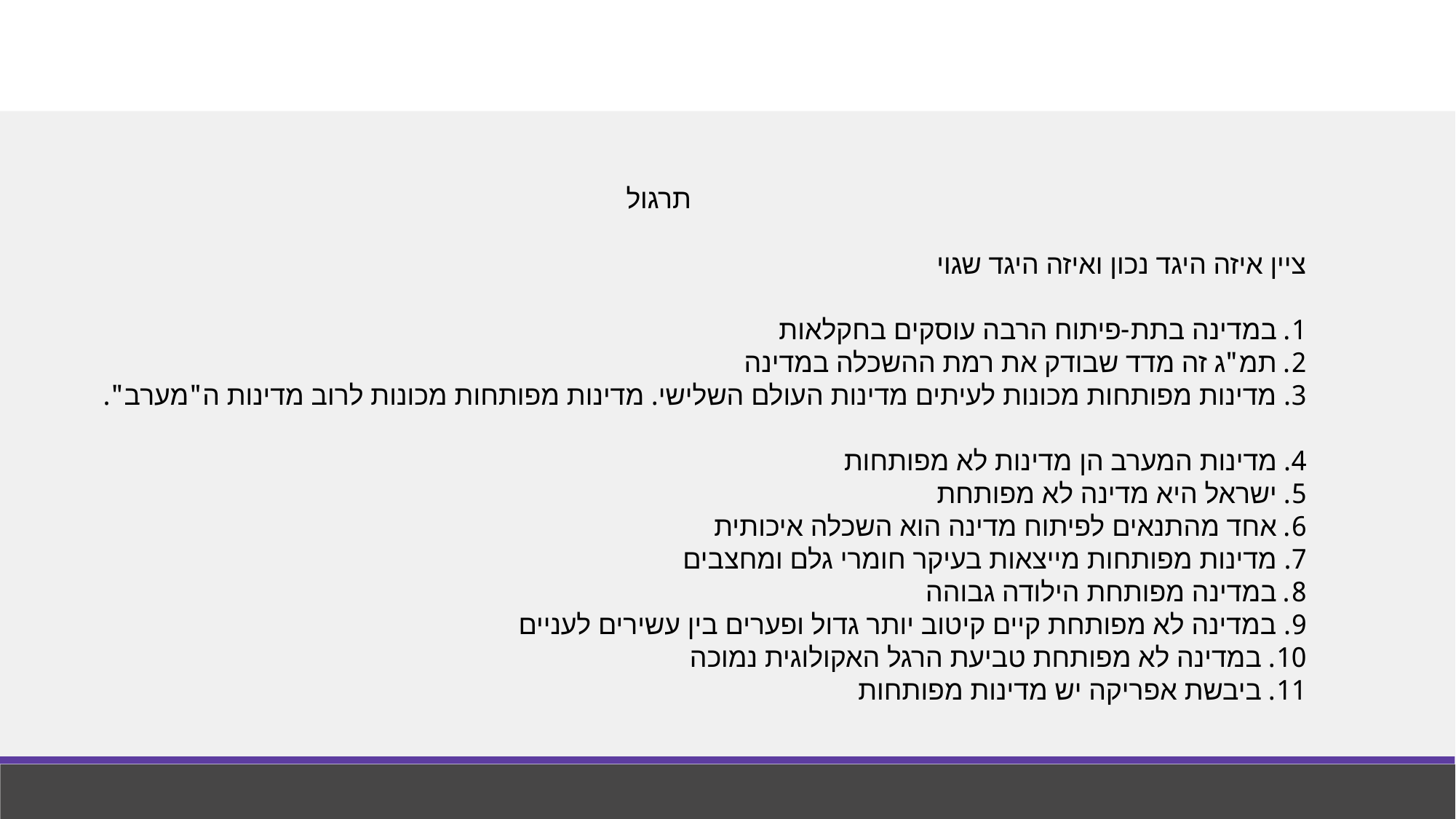

תרגול

ציין איזה היגד נכון ואיזה היגד שגוי

1. במדינה בתת-פיתוח הרבה עוסקים בחקלאות
2. תמ"ג זה מדד שבודק את רמת ההשכלה במדינה
3. מדינות מפותחות מכונות לעיתים מדינות העולם השלישי. מדינות מפותחות מכונות לרוב מדינות ה"מערב".
4. מדינות המערב הן מדינות לא מפותחות
5. ישראל היא מדינה לא מפותחת
6. אחד מהתנאים לפיתוח מדינה הוא השכלה איכותית
7. מדינות מפותחות מייצאות בעיקר חומרי גלם ומחצבים
8. במדינה מפותחת הילודה גבוהה
9. במדינה לא מפותחת קיים קיטוב יותר גדול ופערים בין עשירים לעניים
10. במדינה לא מפותחת טביעת הרגל האקולוגית נמוכה
11. ביבשת אפריקה יש מדינות מפותחות